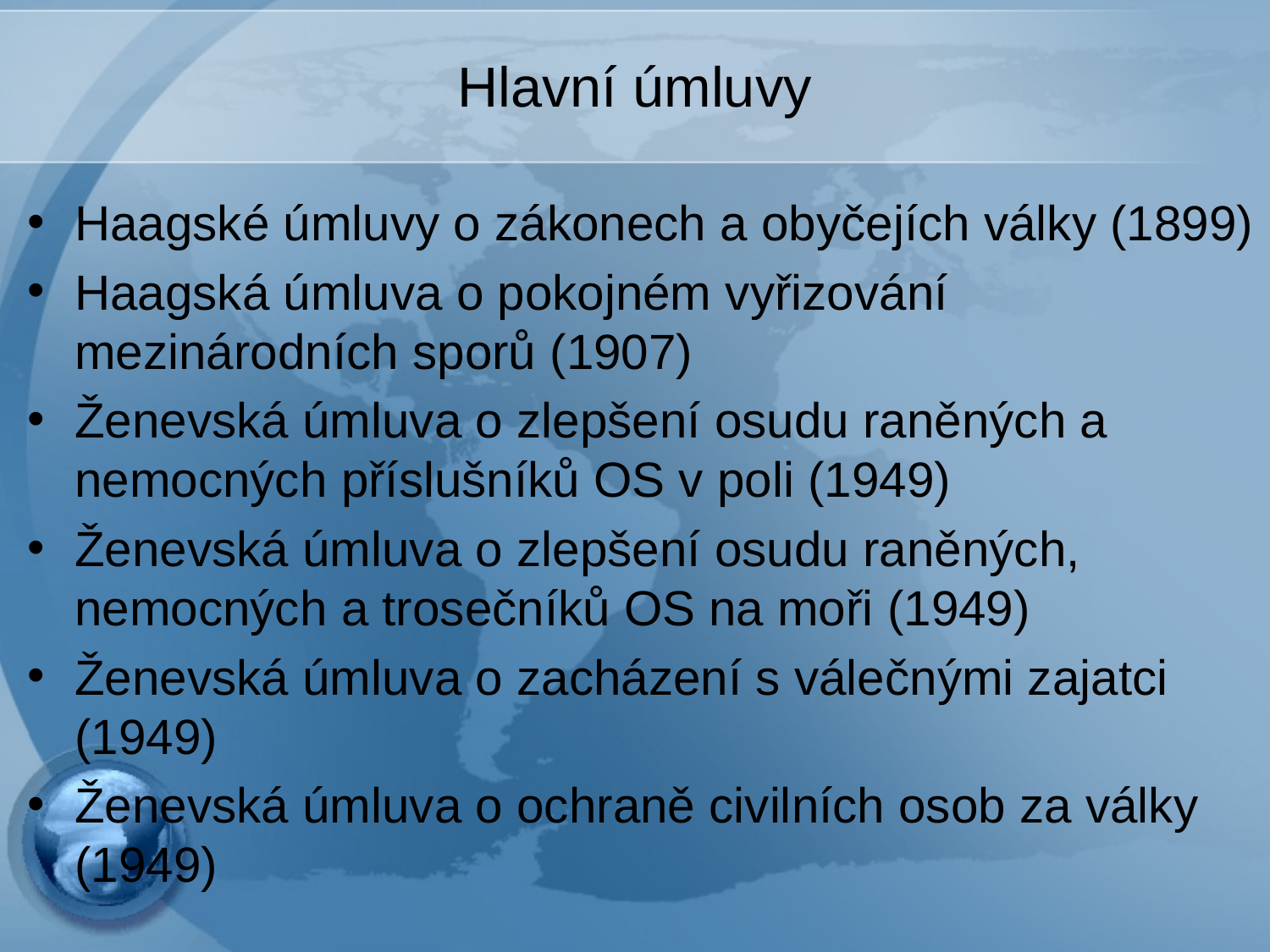

# Hlavní úmluvy
Haagské úmluvy o zákonech a obyčejích války (1899)
Haagská úmluva o pokojném vyřizování mezinárodních sporů (1907)
Ženevská úmluva o zlepšení osudu raněných a nemocných příslušníků OS v poli (1949)
Ženevská úmluva o zlepšení osudu raněných, nemocných a trosečníků OS na moři (1949)
Ženevská úmluva o zacházení s válečnými zajatci (1949)
Ženevská úmluva o ochraně civilních osob za války (1949)